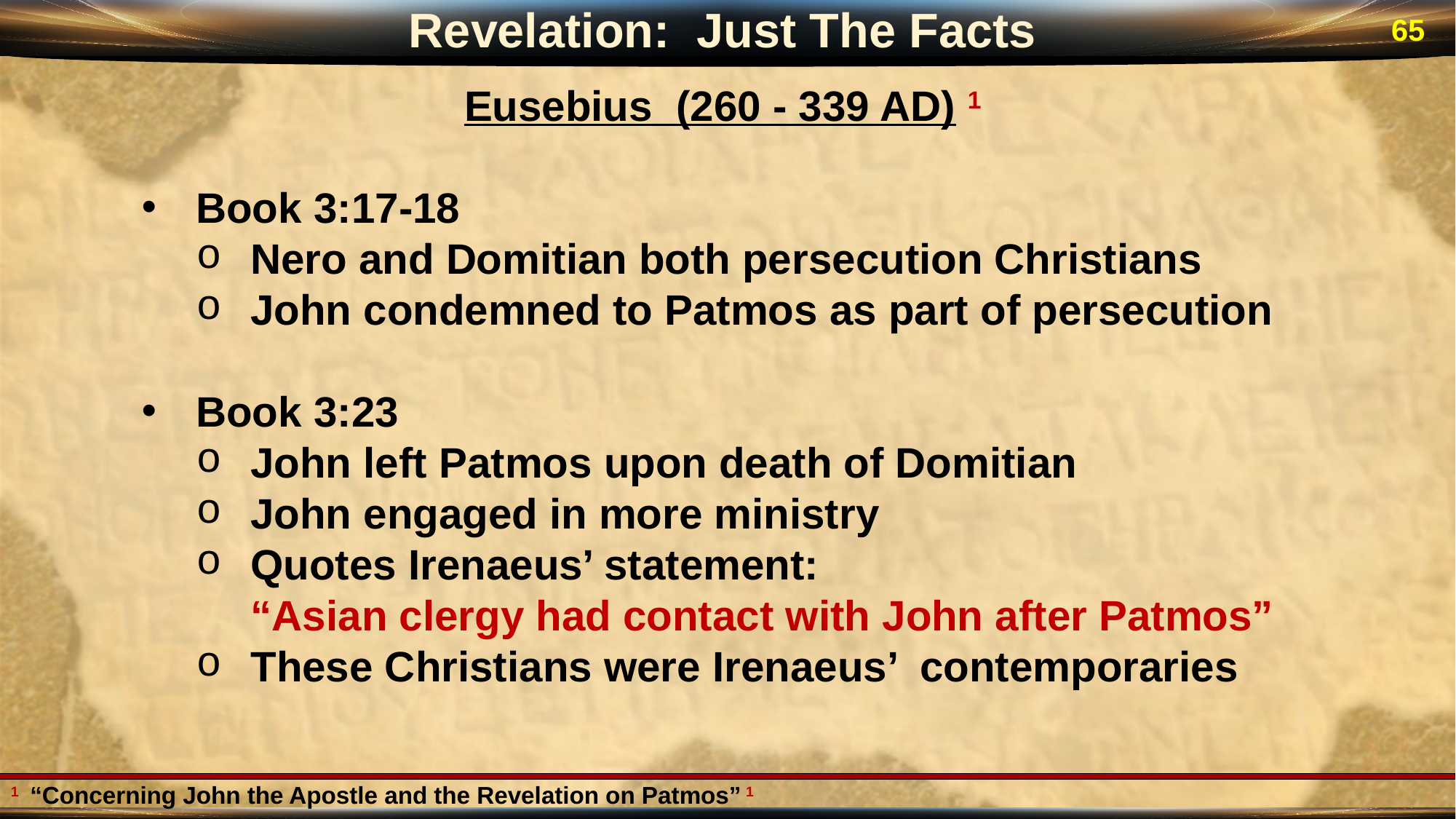

Revelation:  Just The Facts

65
Eusebius  (260 - 339 AD) 1

Book 3:17-18
Nero and Domitian both persecution Christians
John condemned to Patmos as part of persecution

Book 3:23
John left Patmos upon death of Domitian
John engaged in more ministry
Quotes Irenaeus’ statement:
“Asian clergy had contact with John after Patmos”
These Christians were Irenaeus’  contemporaries

1   “Concerning John the Apostle and the Revelation on Patmos” 1